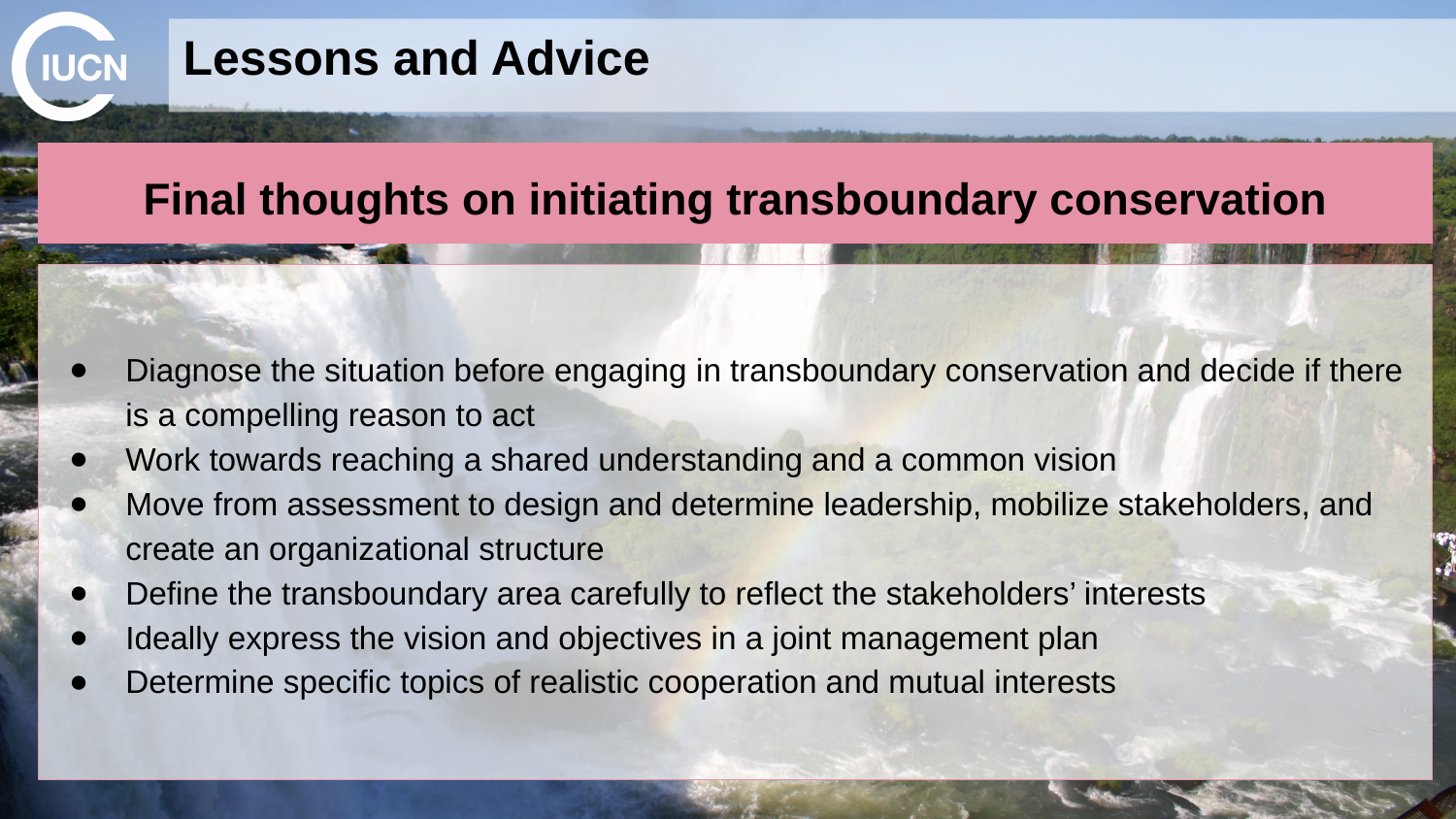

# Lessons and Advice
Final thoughts on initiating transboundary conservation
Diagnose the situation before engaging in transboundary conservation and decide if there is a compelling reason to act
Work towards reaching a shared understanding and a common vision
Move from assessment to design and determine leadership, mobilize stakeholders, and create an organizational structure
Define the transboundary area carefully to reflect the stakeholders’ interests
Ideally express the vision and objectives in a joint management plan
Determine specific topics of realistic cooperation and mutual interests